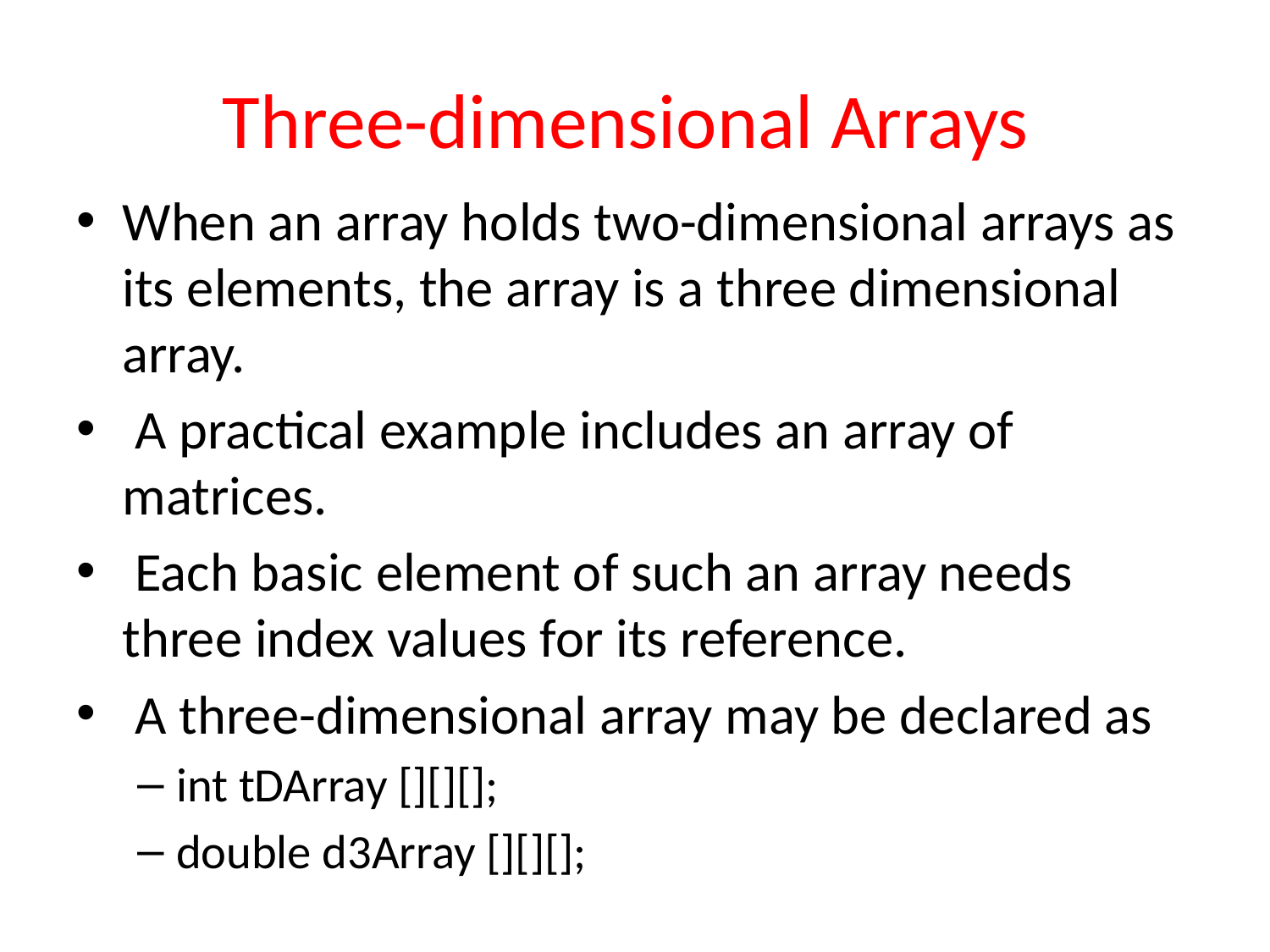

# Three-dimensional Arrays
When an array holds two-dimensional arrays as its elements, the array is a three dimensional array.
 A practical example includes an array of matrices.
 Each basic element of such an array needs three index values for its reference.
 A three-dimensional array may be declared as
int tDArray [][][];
double d3Array [][][];